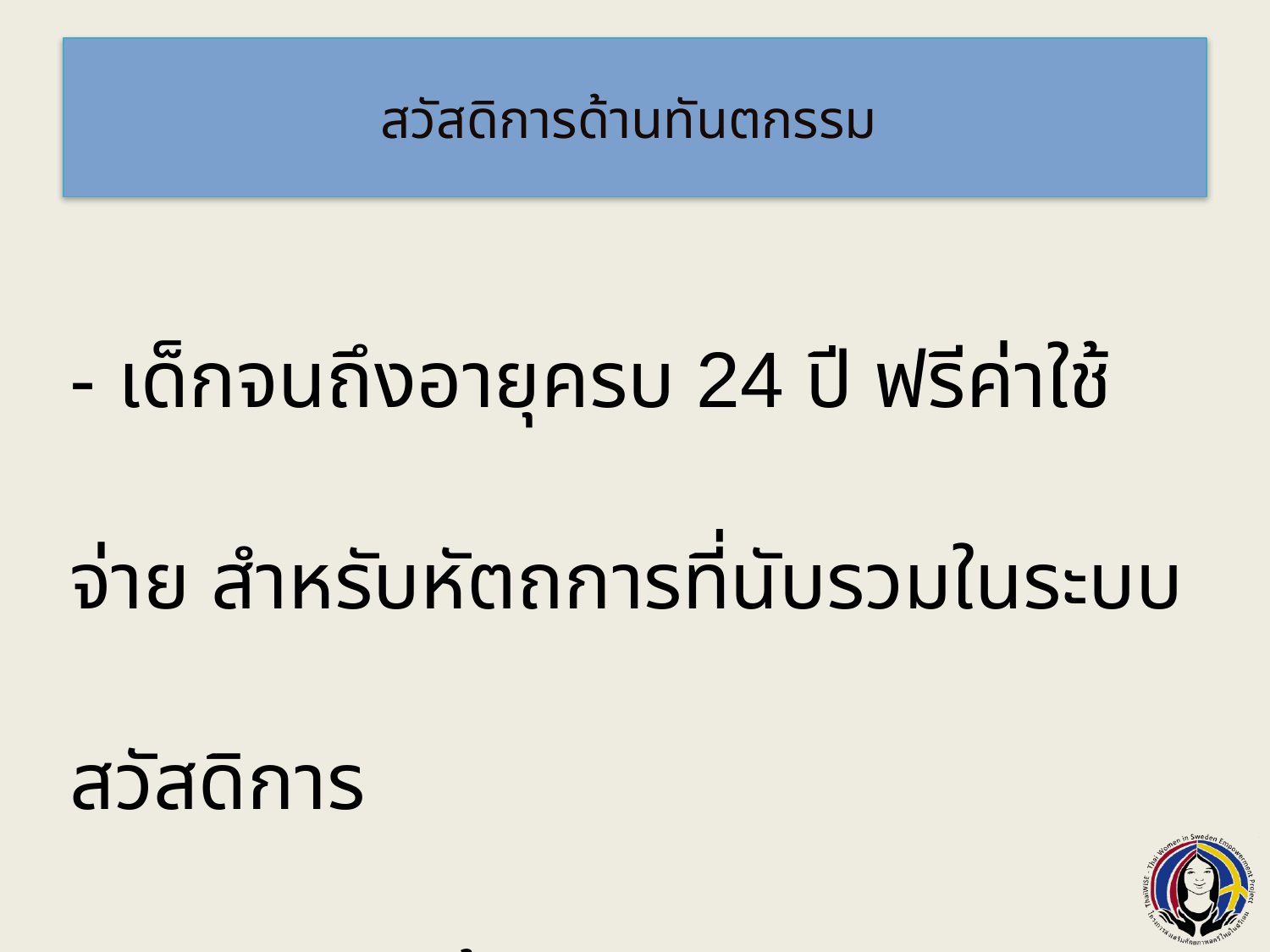

# สวัสดิการด้านทันตกรรม
- เด็กจนถึงอายุครบ 24 ปี ฟรีค่าใช้จ่าย สำหรับหัตถการที่นับรวมในระบบสวัสดิการ
- อายุ 24 ปี ขึ้นไป (Region; เขตการ ปกครอง) จ่าย 3000 sek ต่อรอบปี